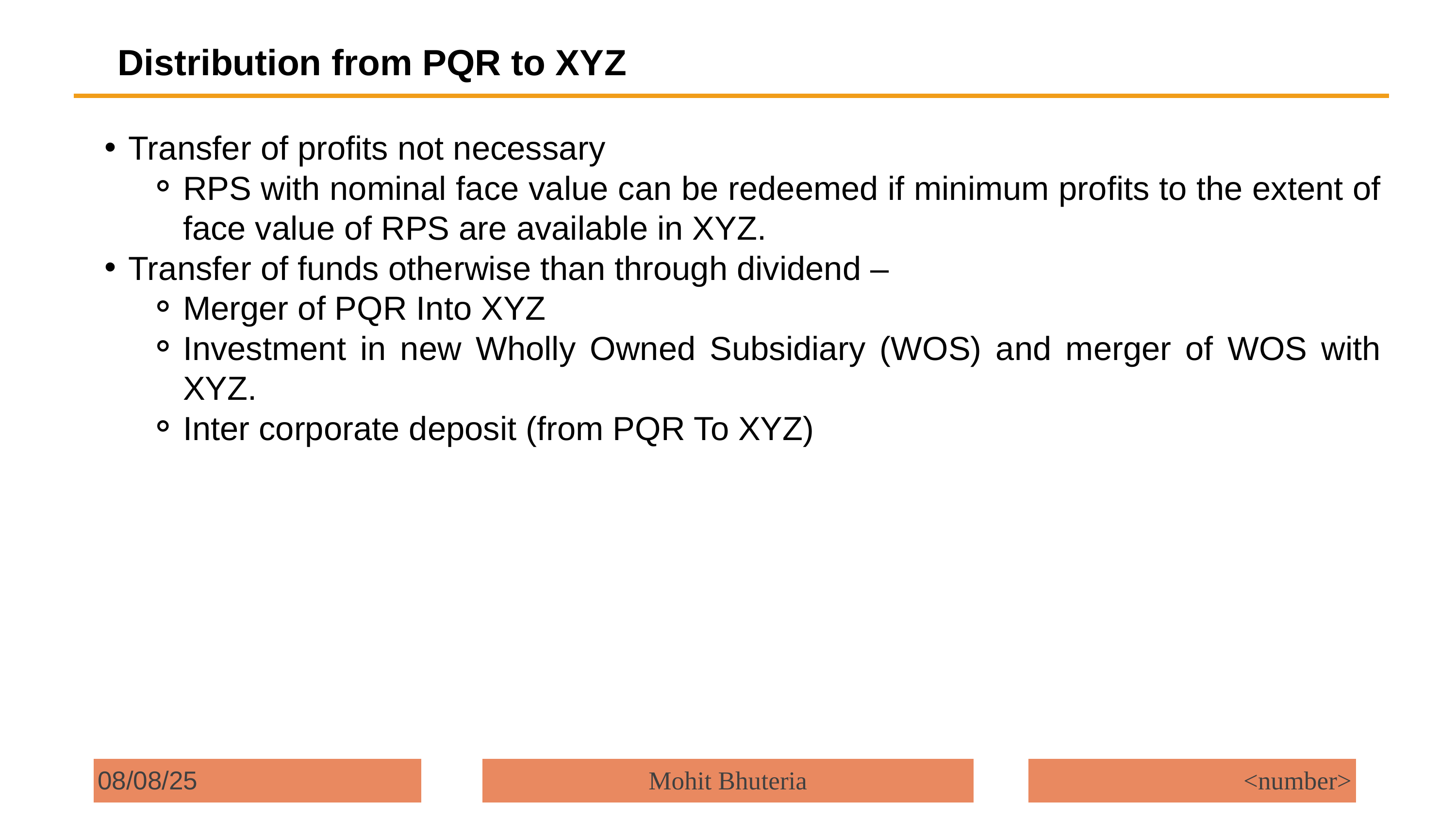

Distribution from PQR to XYZ

Transfer of profits not necessary
RPS with nominal face value can be redeemed if minimum profits to the extent of face value of RPS are available in XYZ.
Transfer of funds otherwise than through dividend –
Merger of PQR Into XYZ
Investment in new Wholly Owned Subsidiary (WOS) and merger of WOS with XYZ.
Inter corporate deposit (from PQR To XYZ)

08/08/25

Mohit Bhuteria

<number>